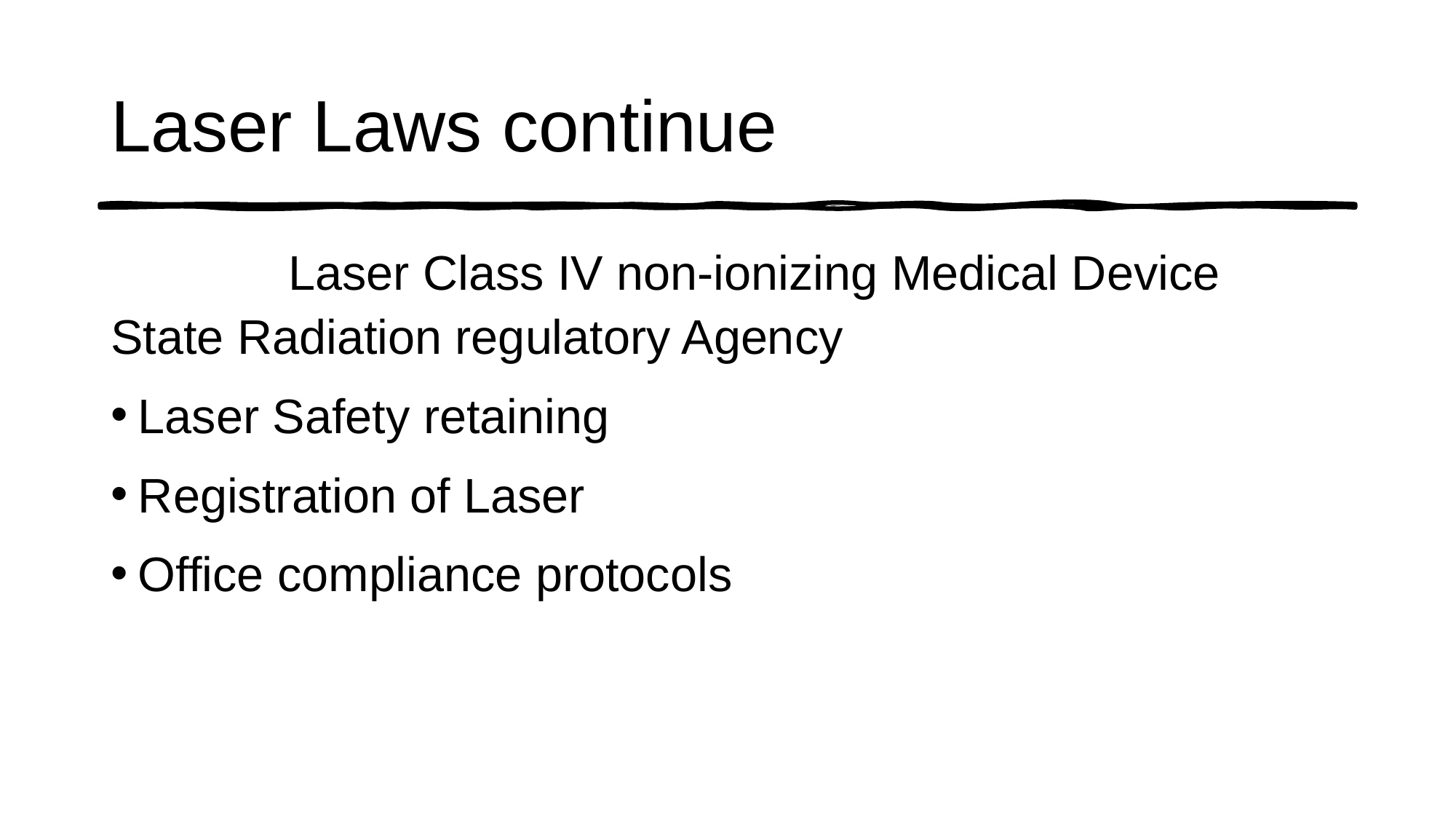

# Laser Laws continue
               Laser Class IV non-ionizing Medical Device State Radiation regulatory Agency
Laser Safety retaining
Registration of Laser
Office compliance protocols